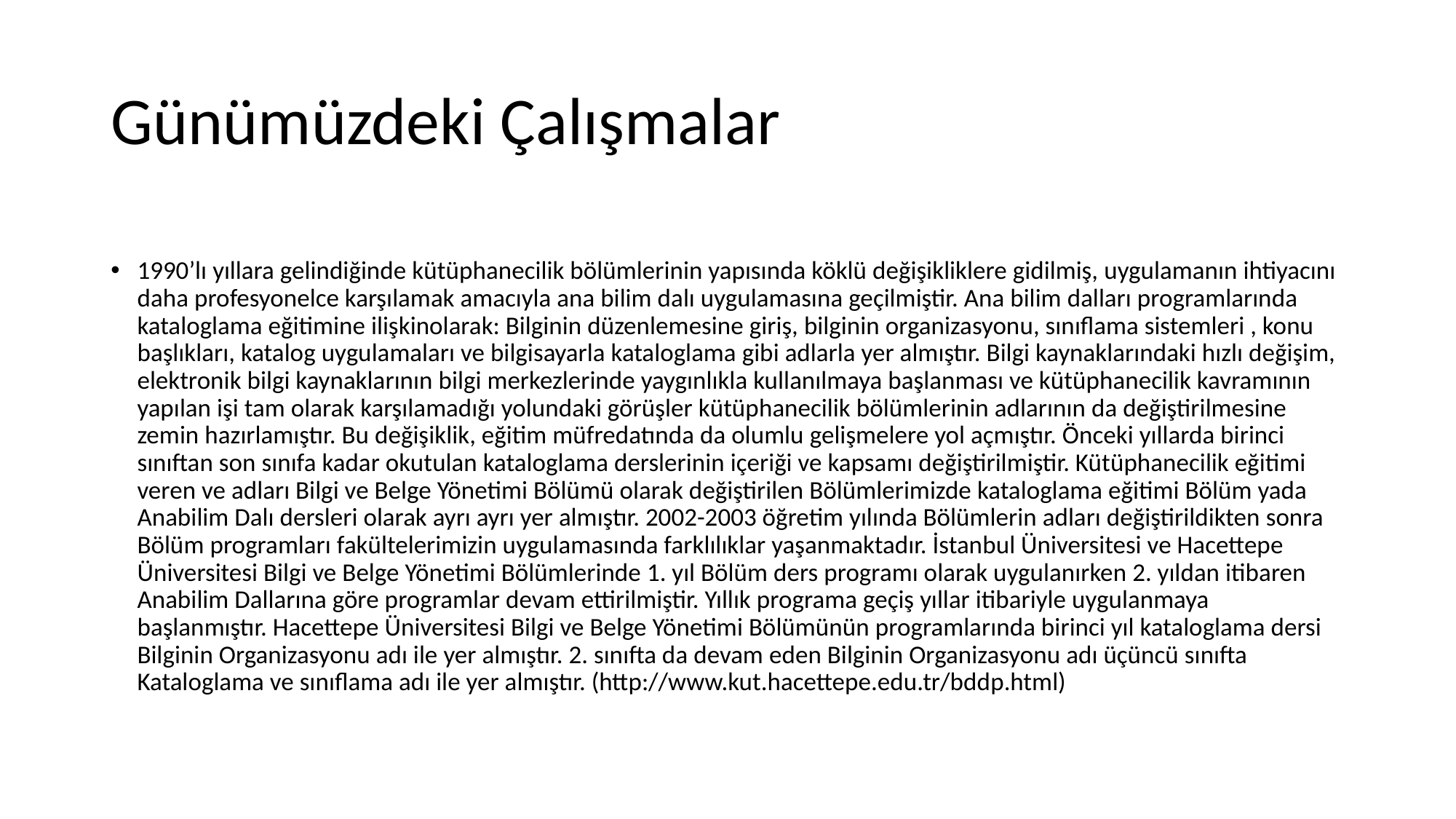

# Günümüzdeki Çalışmalar

1990’lı yıllara gelindiğinde kütüphanecilik bölümlerinin yapısında köklü değişikliklere gidilmiş, uygulamanın ihtiyacını daha profesyonelce karşılamak amacıyla ana bilim dalı uygulamasına geçilmiştir. Ana bilim dalları programlarında kataloglama eğitimine ilişkinolarak: Bilginin düzenlemesine giriş, bilginin organizasyonu, sınıflama sistemleri , konu başlıkları, katalog uygulamaları ve bilgisayarla kataloglama gibi adlarla yer almıştır. Bilgi kaynaklarındaki hızlı değişim, elektronik bilgi kaynaklarının bilgi merkezlerinde yaygınlıkla kullanılmaya başlanması ve kütüphanecilik kavramının yapılan işi tam olarak karşılamadığı yolundaki görüşler kütüphanecilik bölümlerinin adlarının da değiştirilmesine zemin hazırlamıştır. Bu değişiklik, eğitim müfredatında da olumlu gelişmelere yol açmıştır. Önceki yıllarda birinci sınıftan son sınıfa kadar okutulan kataloglama derslerinin içeriği ve kapsamı değiştirilmiştir. Kütüphanecilik eğitimi veren ve adları Bilgi ve Belge Yönetimi Bölümü olarak değiştirilen Bölümlerimizde kataloglama eğitimi Bölüm yada Anabilim Dalı dersleri olarak ayrı ayrı yer almıştır. 2002-2003 öğretim yılında Bölümlerin adları değiştirildikten sonra Bölüm programları fakültelerimizin uygulamasında farklılıklar yaşanmaktadır. İstanbul Üniversitesi ve Hacettepe Üniversitesi Bilgi ve Belge Yönetimi Bölümlerinde 1. yıl Bölüm ders programı olarak uygulanırken 2. yıldan itibaren Anabilim Dallarına göre programlar devam ettirilmiştir. Yıllık programa geçiş yıllar itibariyle uygulanmaya başlanmıştır. Hacettepe Üniversitesi Bilgi ve Belge Yönetimi Bölümünün programlarında birinci yıl kataloglama dersi Bilginin Organizasyonu adı ile yer almıştır. 2. sınıfta da devam eden Bilginin Organizasyonu adı üçüncü sınıfta Kataloglama ve sınıflama adı ile yer almıştır. (http://www.kut.hacettepe.edu.tr/bddp.html)